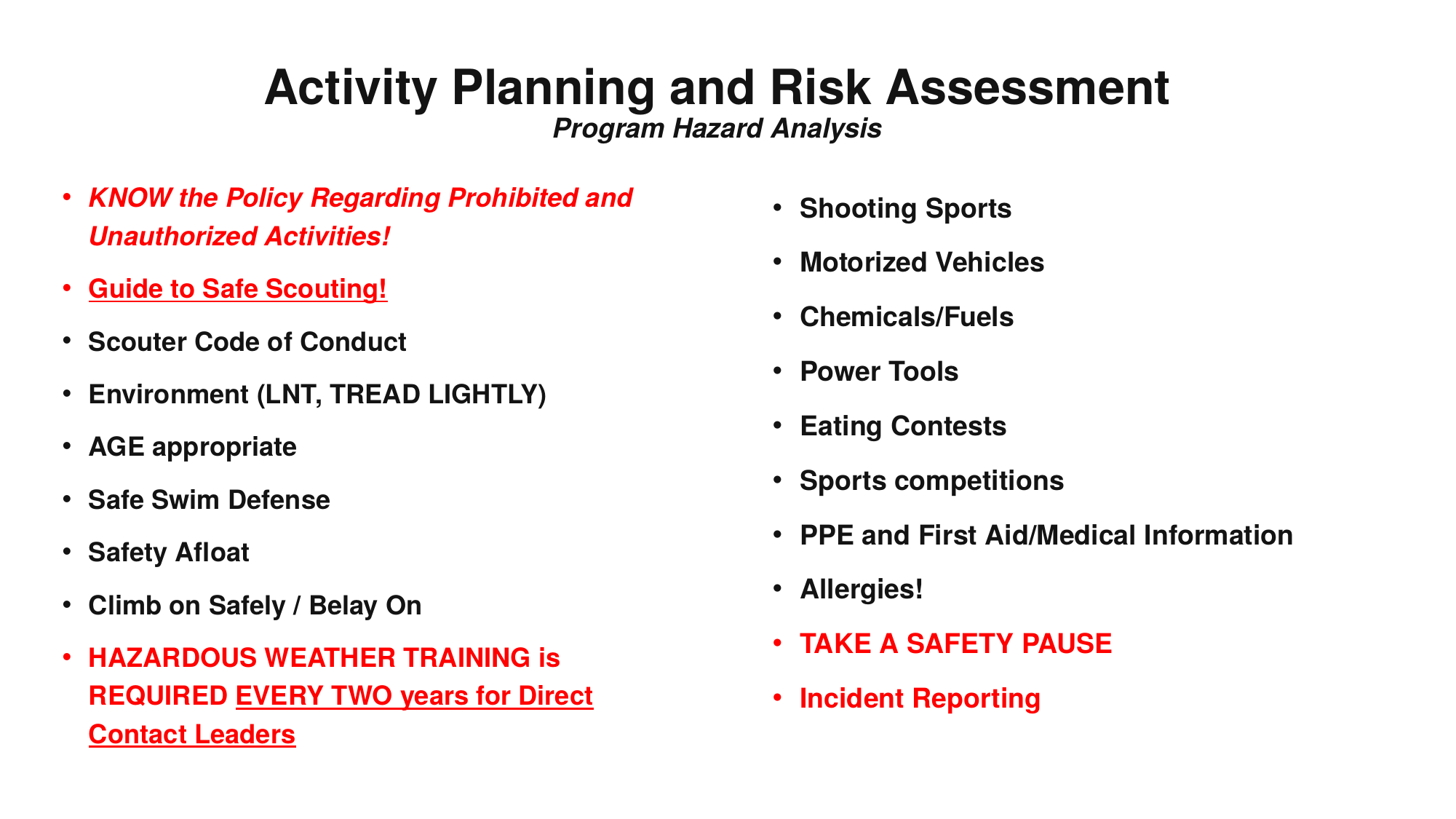

# Activity Planning and Risk Assessment Program Hazard Analysis
KNOW the Policy Regarding Prohibited and Unauthorized Activities!
Guide to Safe Scouting!
Scouter Code of Conduct
Environment (LNT, TREAD LIGHTLY)
AGE appropriate
Safe Swim Defense
Safety Afloat
Climb on Safely / Belay On
HAZARDOUS WEATHER TRAINING is REQUIRED EVERY TWO years for Direct Contact Leaders

Shooting Sports
Motorized Vehicles
Chemicals/Fuels
Power Tools
Eating Contests
Sports competitions
PPE and First Aid/Medical Information
Allergies!
TAKE A SAFETY PAUSE
Incident Reporting